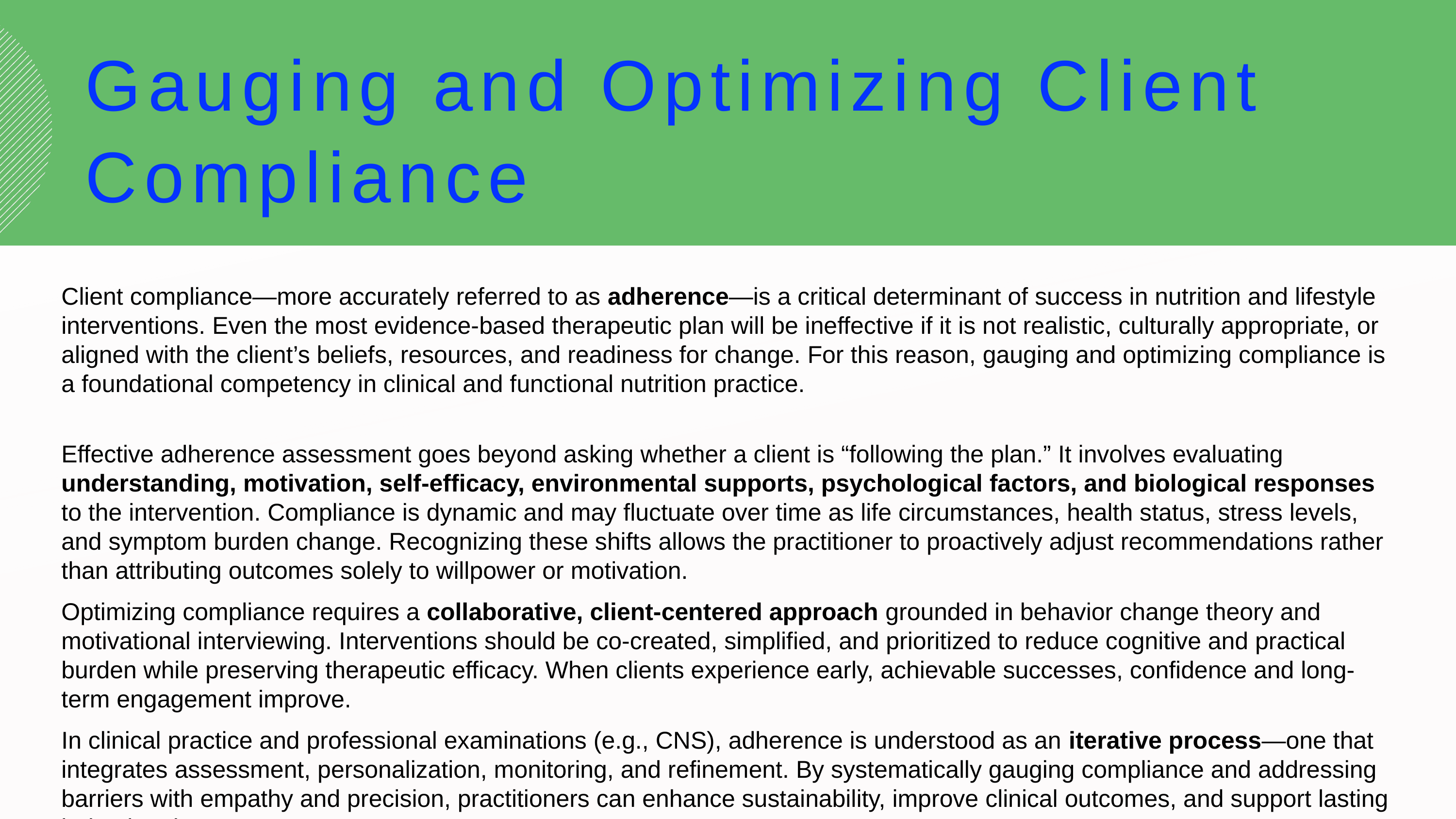

Gauging and Optimizing Client Compliance
Client compliance—more accurately referred to as adherence—is a critical determinant of success in nutrition and lifestyle interventions. Even the most evidence-based therapeutic plan will be ineffective if it is not realistic, culturally appropriate, or aligned with the client’s beliefs, resources, and readiness for change. For this reason, gauging and optimizing compliance is a foundational competency in clinical and functional nutrition practice.

Effective adherence assessment goes beyond asking whether a client is “following the plan.” It involves evaluating understanding, motivation, self-efficacy, environmental supports, psychological factors, and biological responses to the intervention. Compliance is dynamic and may fluctuate over time as life circumstances, health status, stress levels, and symptom burden change. Recognizing these shifts allows the practitioner to proactively adjust recommendations rather than attributing outcomes solely to willpower or motivation.
Optimizing compliance requires a collaborative, client-centered approach grounded in behavior change theory and motivational interviewing. Interventions should be co-created, simplified, and prioritized to reduce cognitive and practical burden while preserving therapeutic efficacy. When clients experience early, achievable successes, confidence and long-term engagement improve.
In clinical practice and professional examinations (e.g., CNS), adherence is understood as an iterative process—one that integrates assessment, personalization, monitoring, and refinement. By systematically gauging compliance and addressing barriers with empathy and precision, practitioners can enhance sustainability, improve clinical outcomes, and support lasting behavior change.